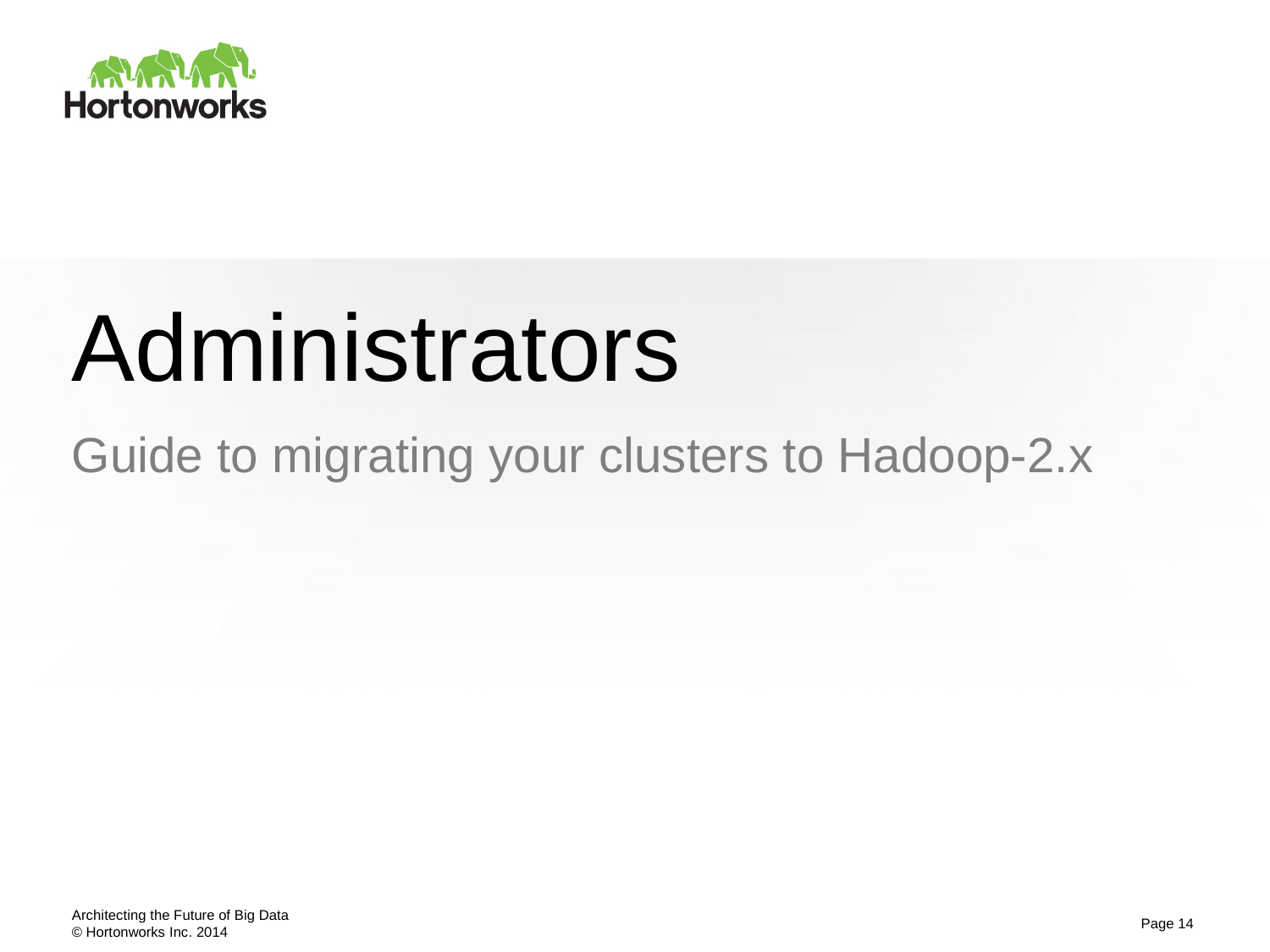

# Administrators
Guide to migrating your clusters to Hadoop-2.x
Architecting the Future of Big Data
Page 14